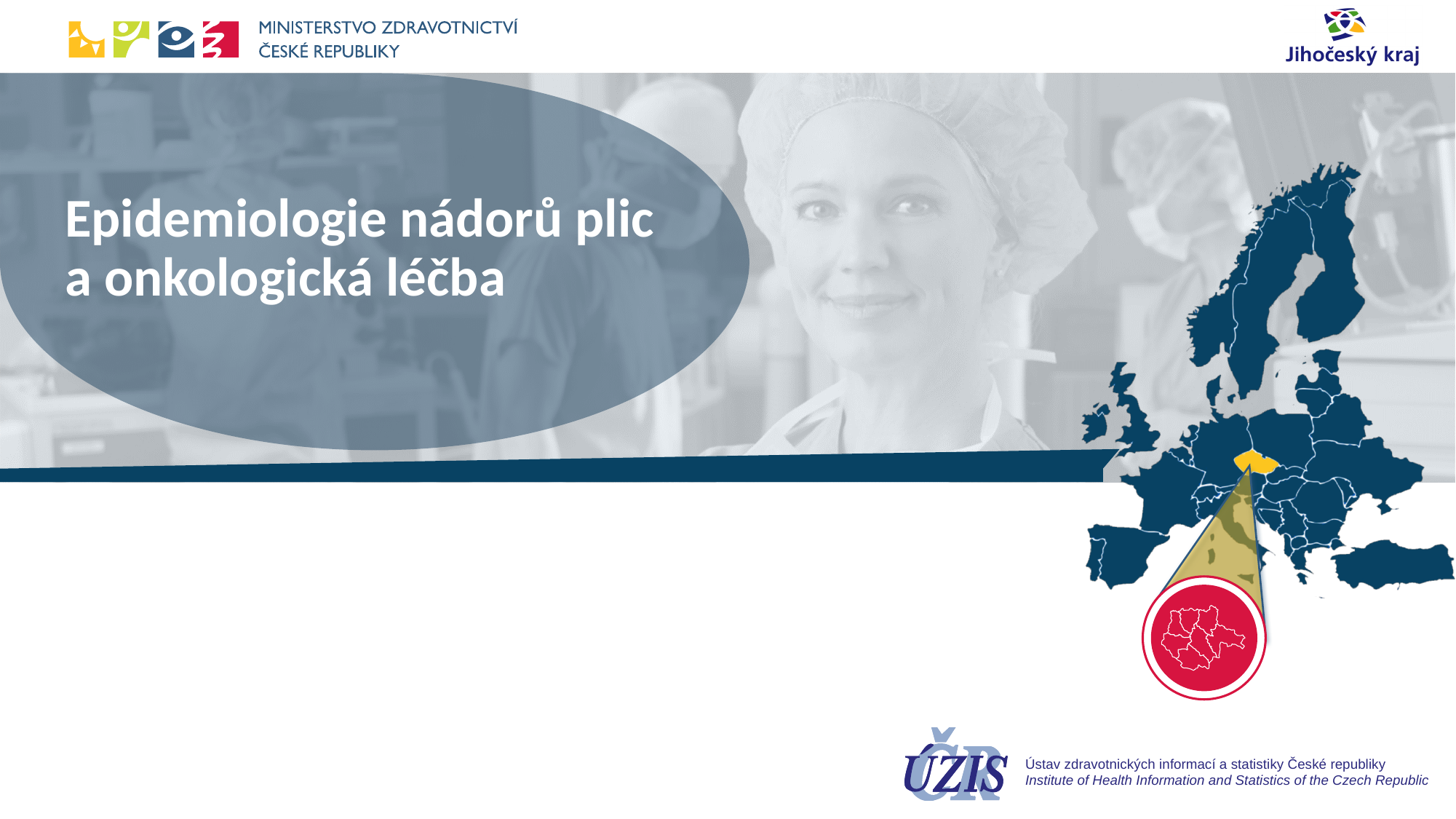

# Epidemiologie nádorů plic a onkologická léčba